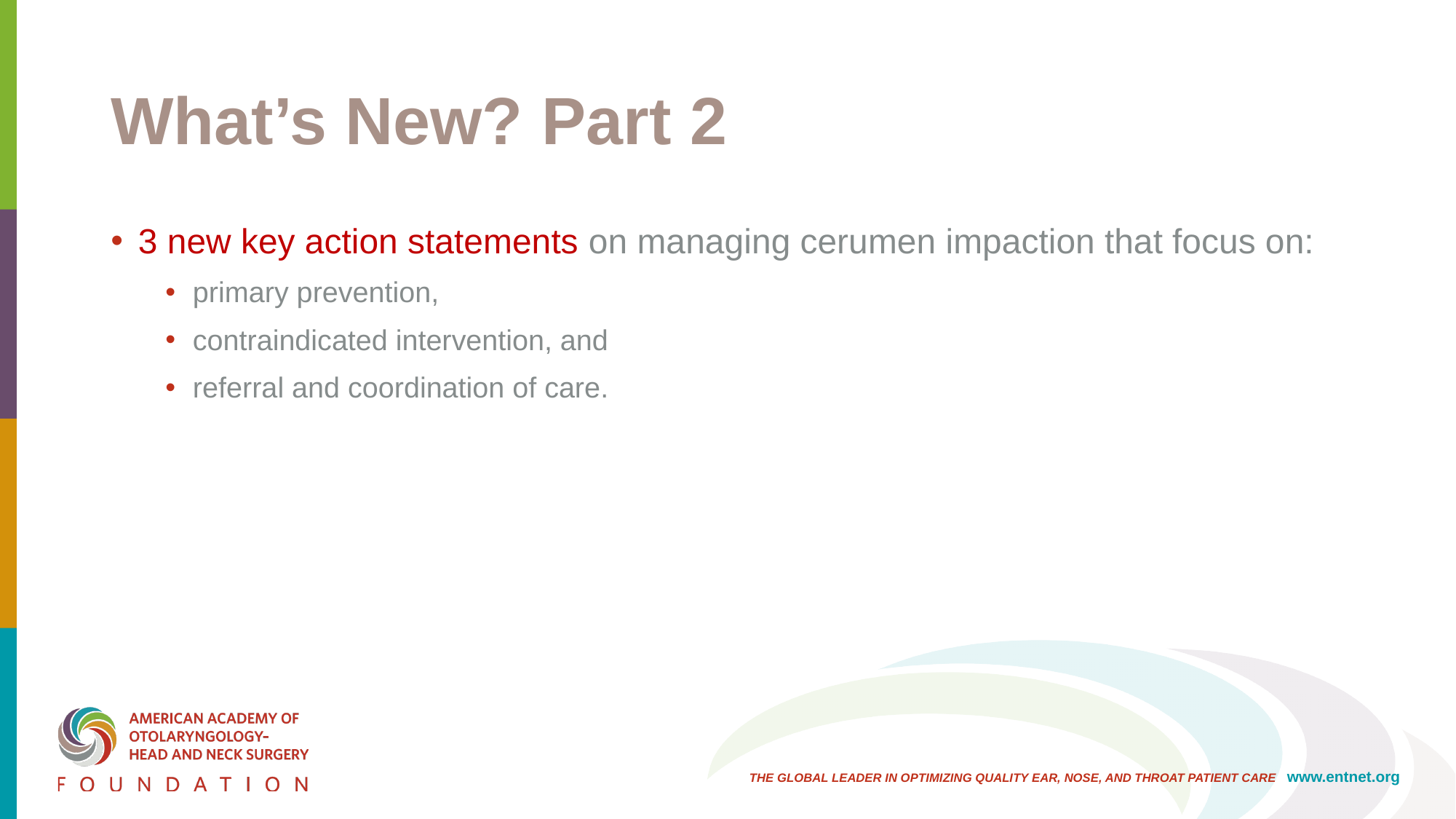

# What’s New? Part 2
3 new key action statements on managing cerumen impaction that focus on:
primary prevention,
contraindicated intervention, and
referral and coordination of care.